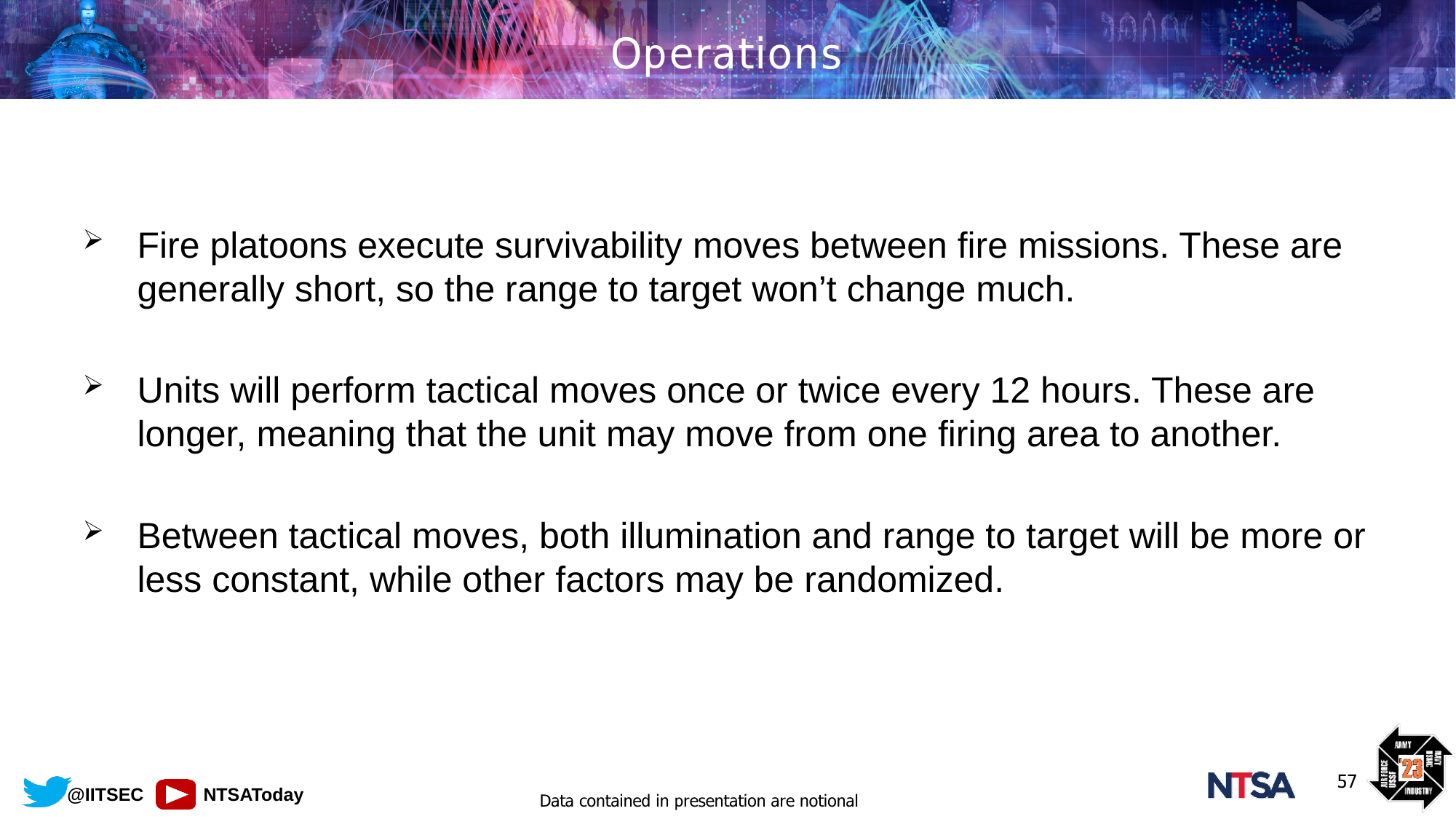

# Operations
Fire platoons execute survivability moves between fire missions. These are generally short, so the range to target won’t change much.

Units will perform tactical moves once or twice every 12 hours. These are longer, meaning that the unit may move from one firing area to another.

Between tactical moves, both illumination and range to target will be more or less constant, while other factors may be randomized.
57